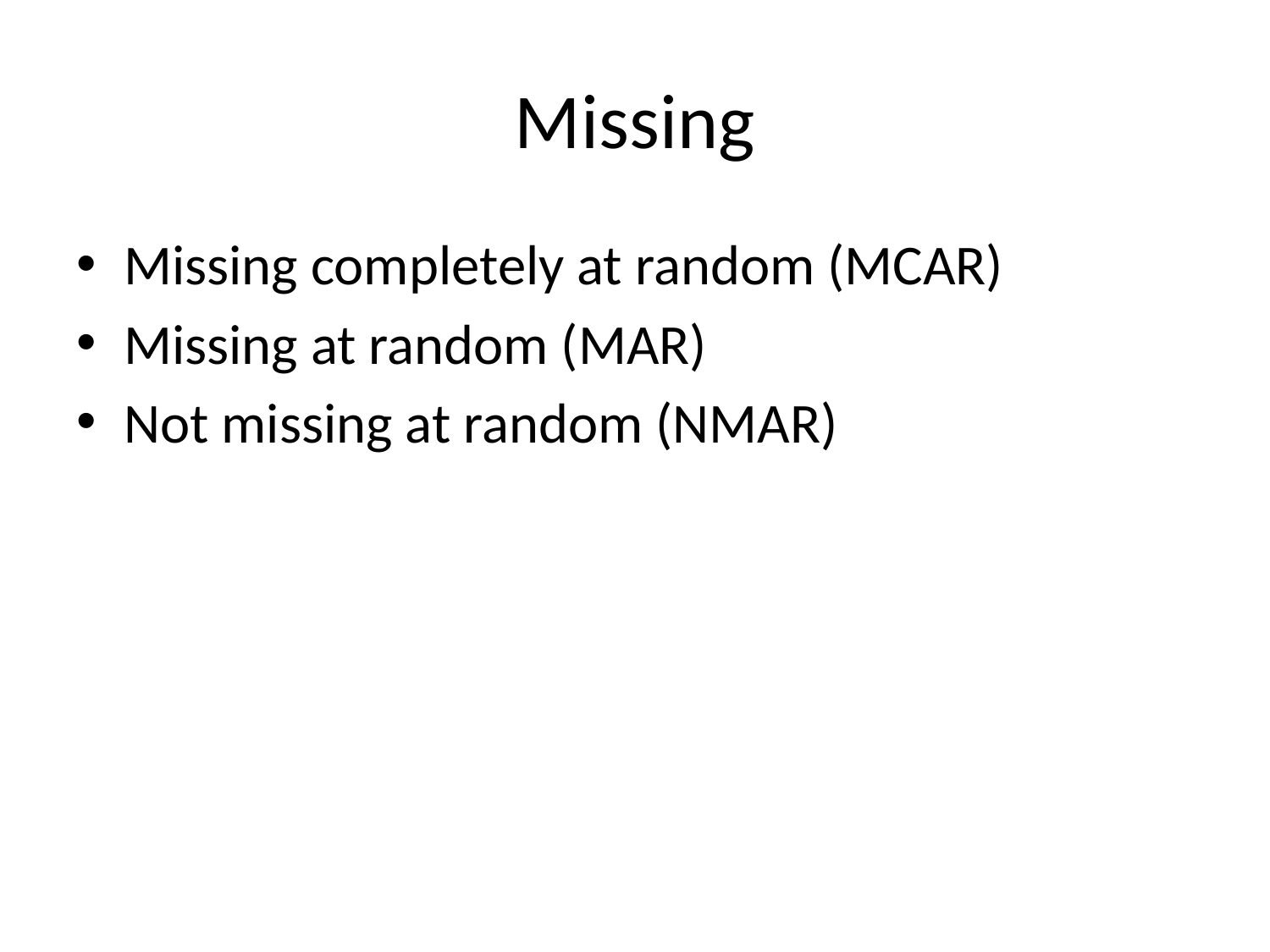

# Missing
Missing completely at random (MCAR)
Missing at random (MAR)
Not missing at random (NMAR)